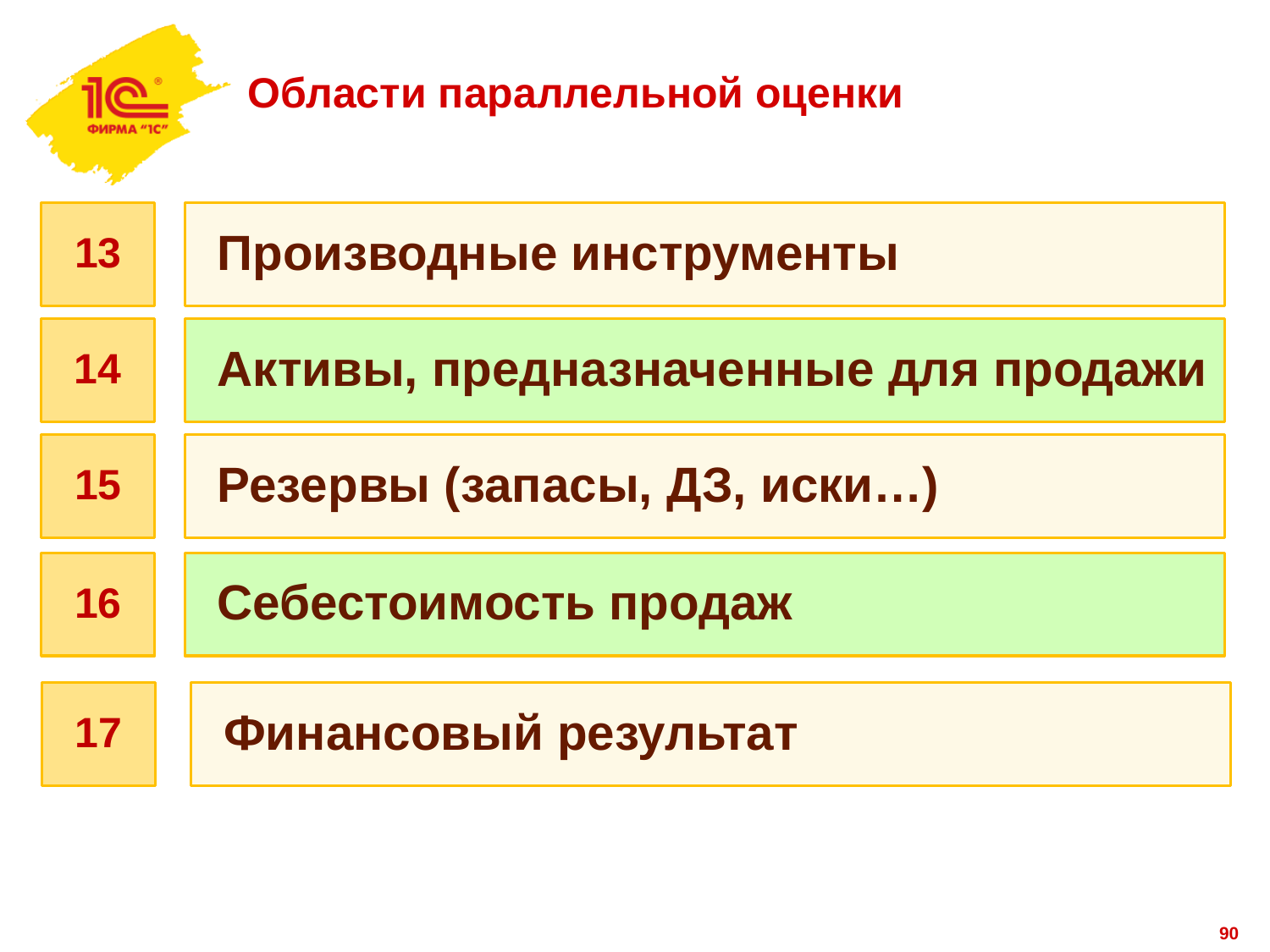

# Области параллельной оценки
13
Производные инструменты
ДЗО
КЦ
14
Активы, предназначенные для продажи
15
Резервы (запасы, ДЗ, иски…)
16
Себестоимость продаж
17
Финансовый результат
90